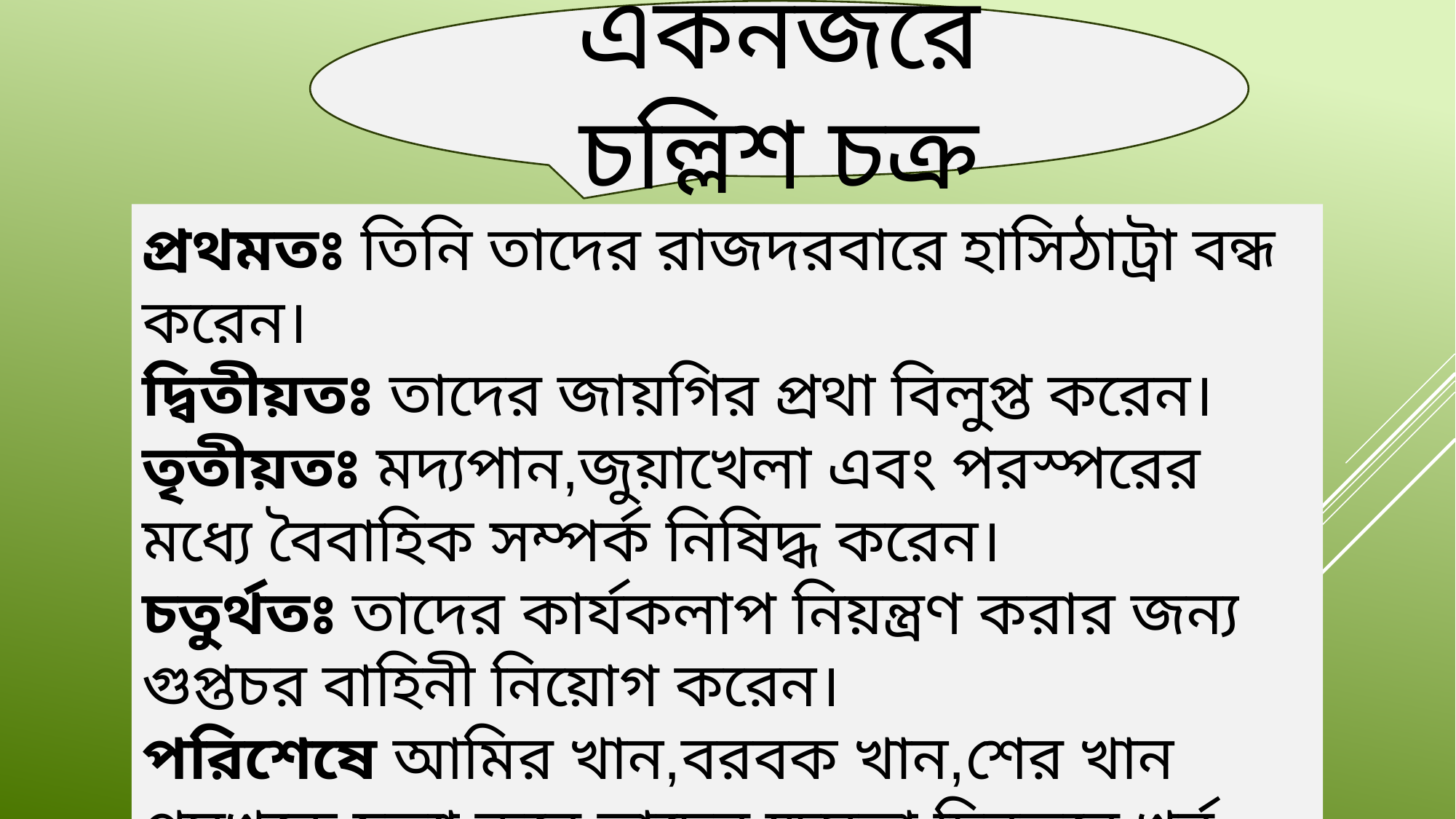

একনজরে চল্লিশ চক্র
প্রথমতঃ তিনি তাদের রাজদরবারে হাসিঠাট্রা বন্ধ করেন।
দ্বিতীয়তঃ তাদের জায়গির প্রথা বিলুপ্ত করেন।
তৃতীয়তঃ মদ্যপান,জুয়াখেলা এবং পরস্পরের মধ্যে বৈবাহিক সম্পর্ক নিষিদ্ধ করেন।
চতুর্থতঃ তাদের কার্যকলাপ নিয়ন্ত্রণ করার জন্য গুপ্তচর বাহিনী নিয়োগ করেন।
পরিশেষে আমির খান,বরবক খান,শের খান প্রমুখকে হত্যা করে তাদের ক্ষমতা চিরতরে খর্ব করেন।